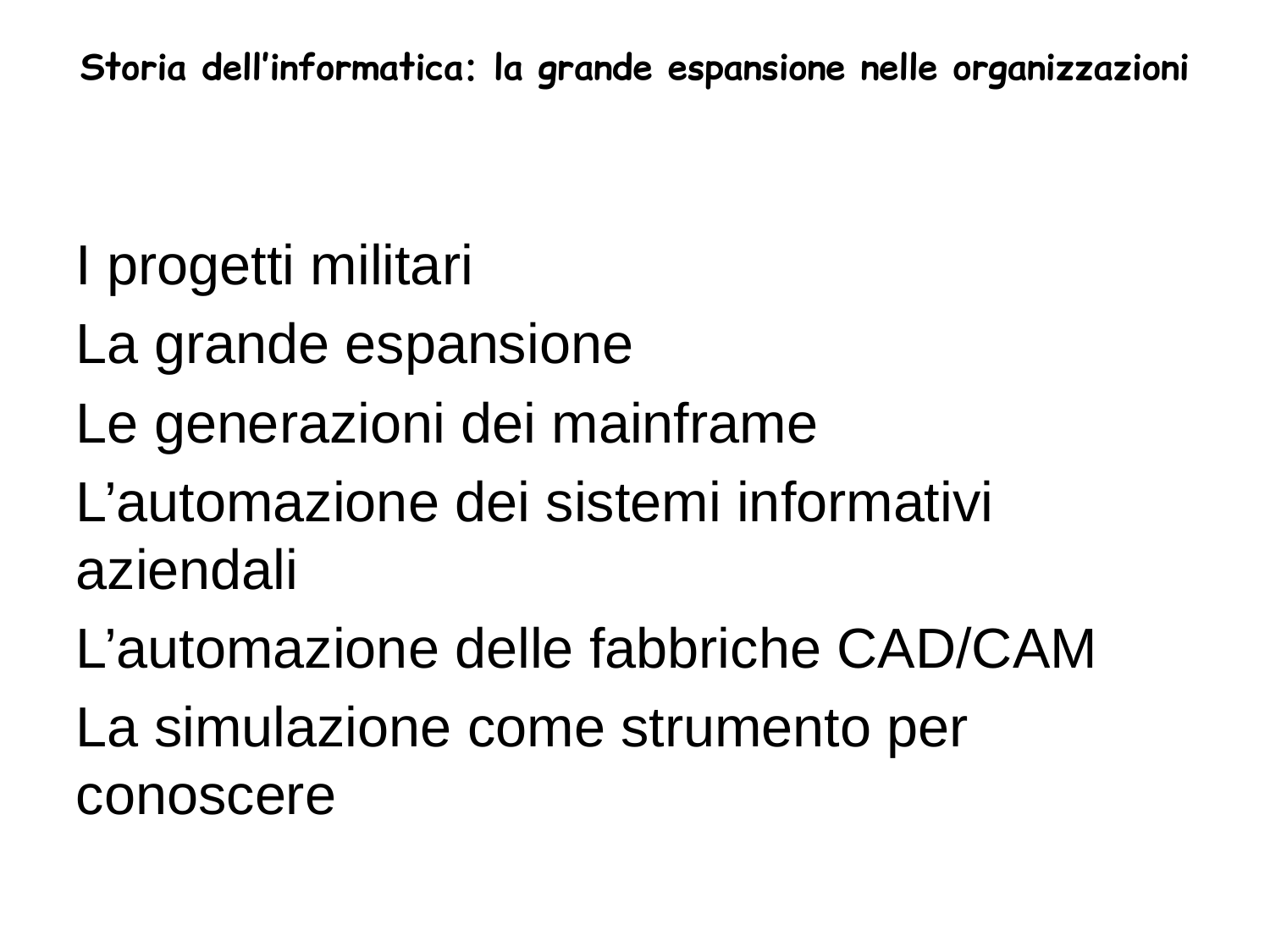

I progetti militari
La grande espansione
Le generazioni dei mainframe
L’automazione dei sistemi informativi aziendali
L’automazione delle fabbriche CAD/CAM
La simulazione come strumento per conoscere
Storia dell’informatica: la grande espansione nelle organizzazioni